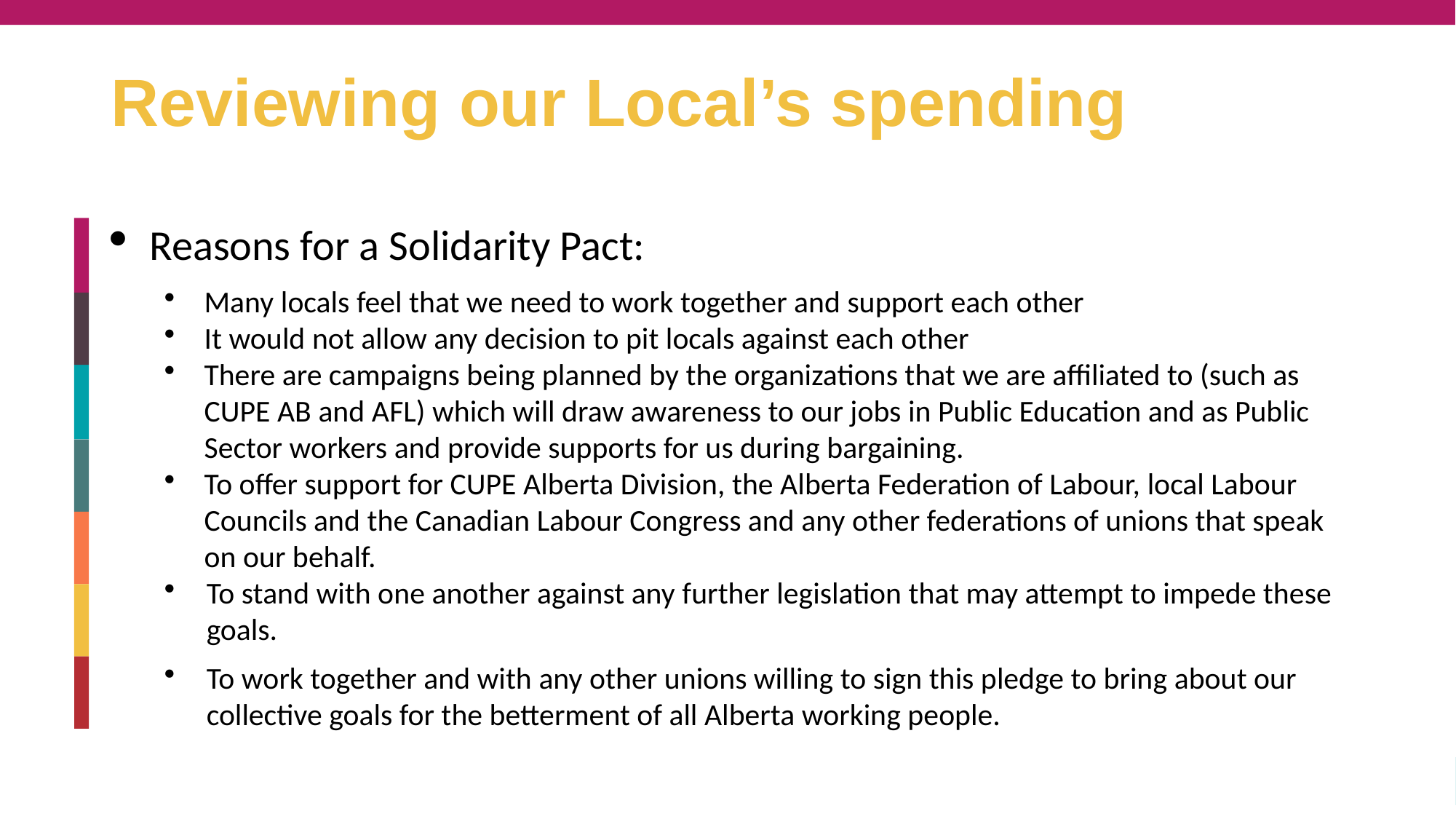

# Reviewing our Local’s spending
Reasons for a Solidarity Pact:

Many locals feel that we need to work together and support each other
It would not allow any decision to pit locals against each other
There are campaigns being planned by the organizations that we are affiliated to (such as CUPE AB and AFL) which will draw awareness to our jobs in Public Education and as Public Sector workers and provide supports for us during bargaining.
To offer support for CUPE Alberta Division, the Alberta Federation of Labour, local Labour Councils and the Canadian Labour Congress and any other federations of unions that speak on our behalf.
To stand with one another against any further legislation that may attempt to impede these goals.
To work together and with any other unions willing to sign this pledge to bring about our collective goals for the betterment of all Alberta working people.